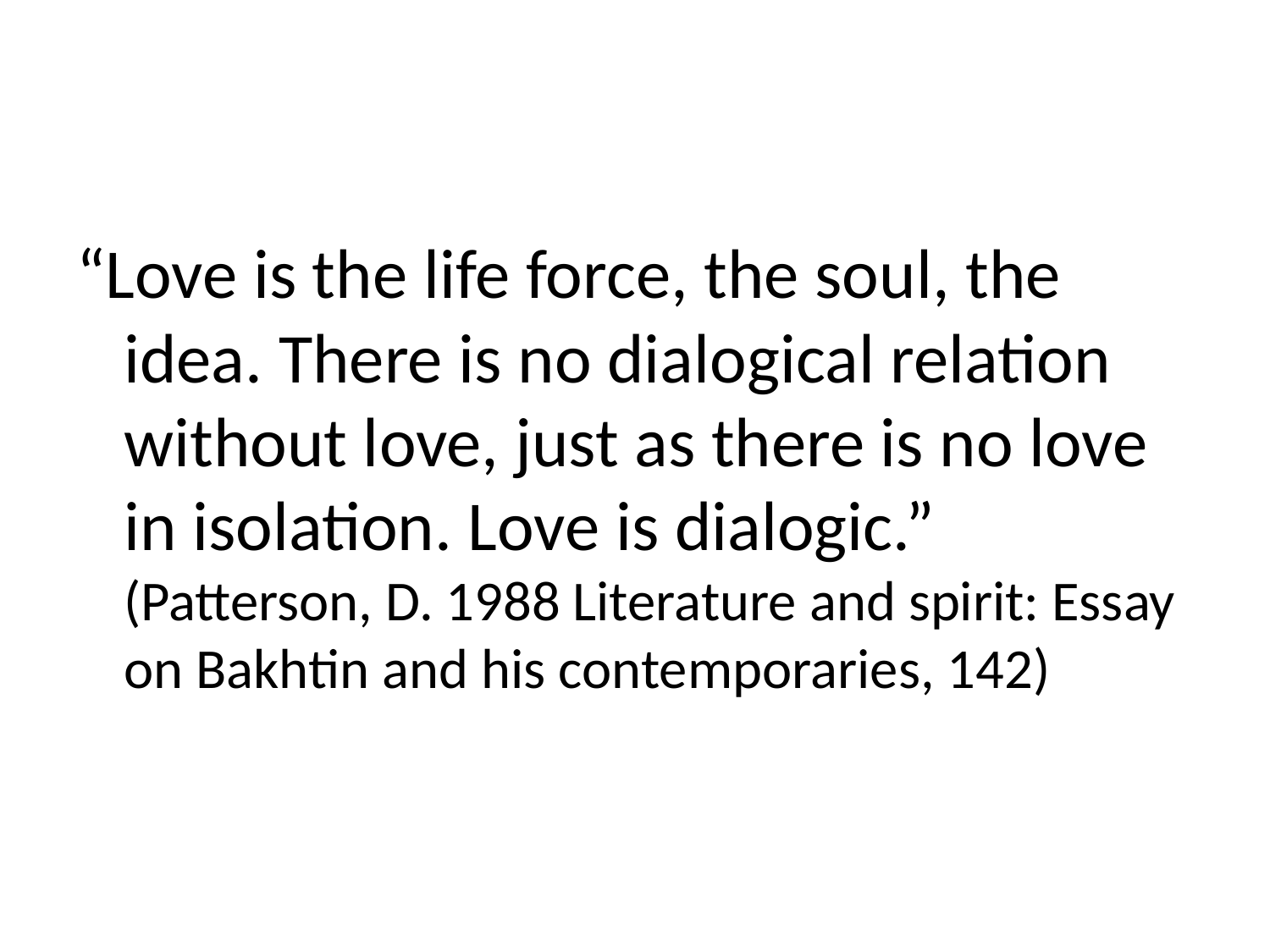

#
“Love is the life force, the soul, the idea. There is no dialogical relation without love, just as there is no love in isolation. Love is dialogic.”
	(Patterson, D. 1988 Literature and spirit: Essay on Bakhtin and his contemporaries, 142)